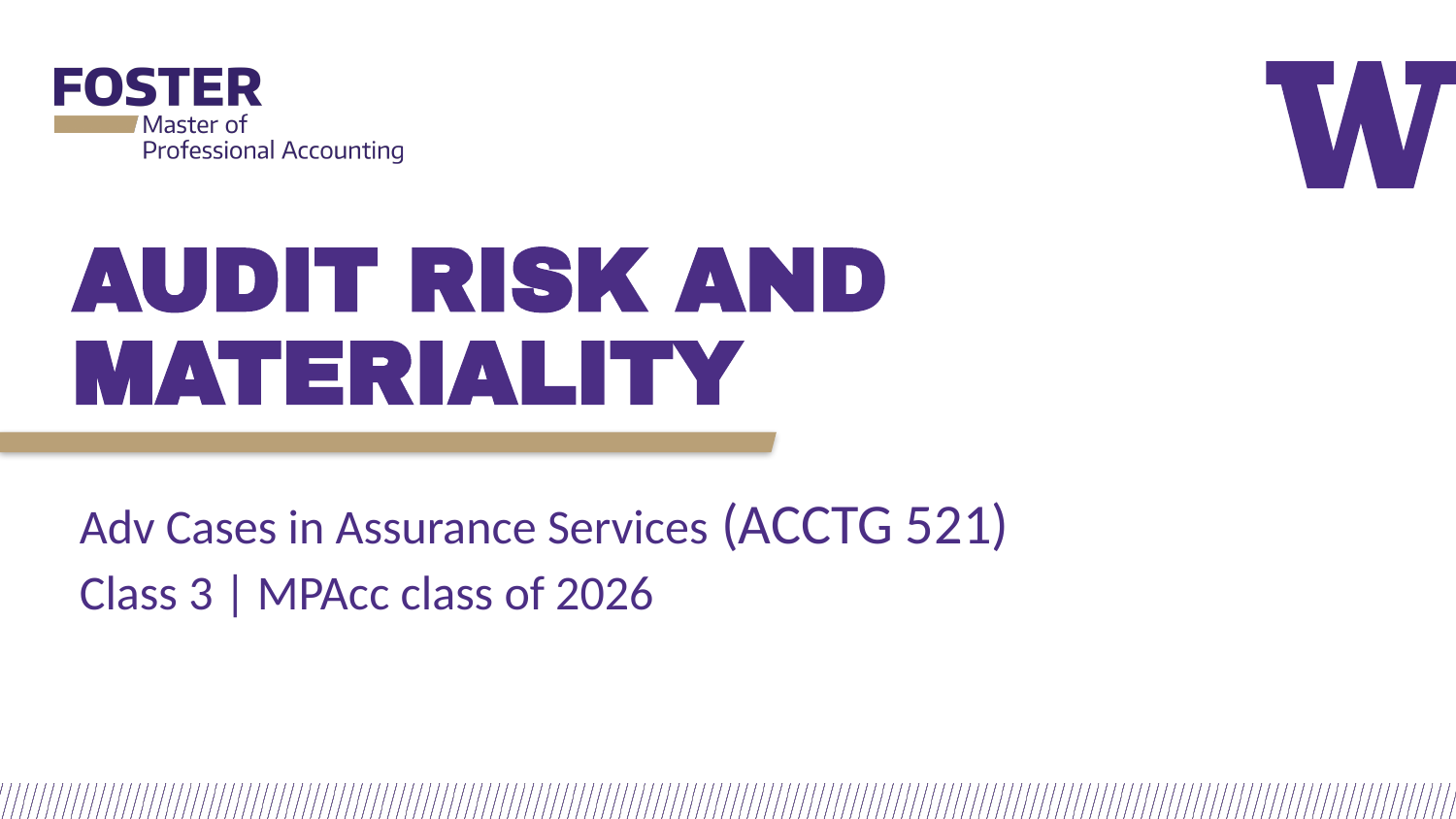

# Audit Risk and Materiality
Adv Cases in Assurance Services (ACCTG 521)
Class 3 | MPAcc class of 2026